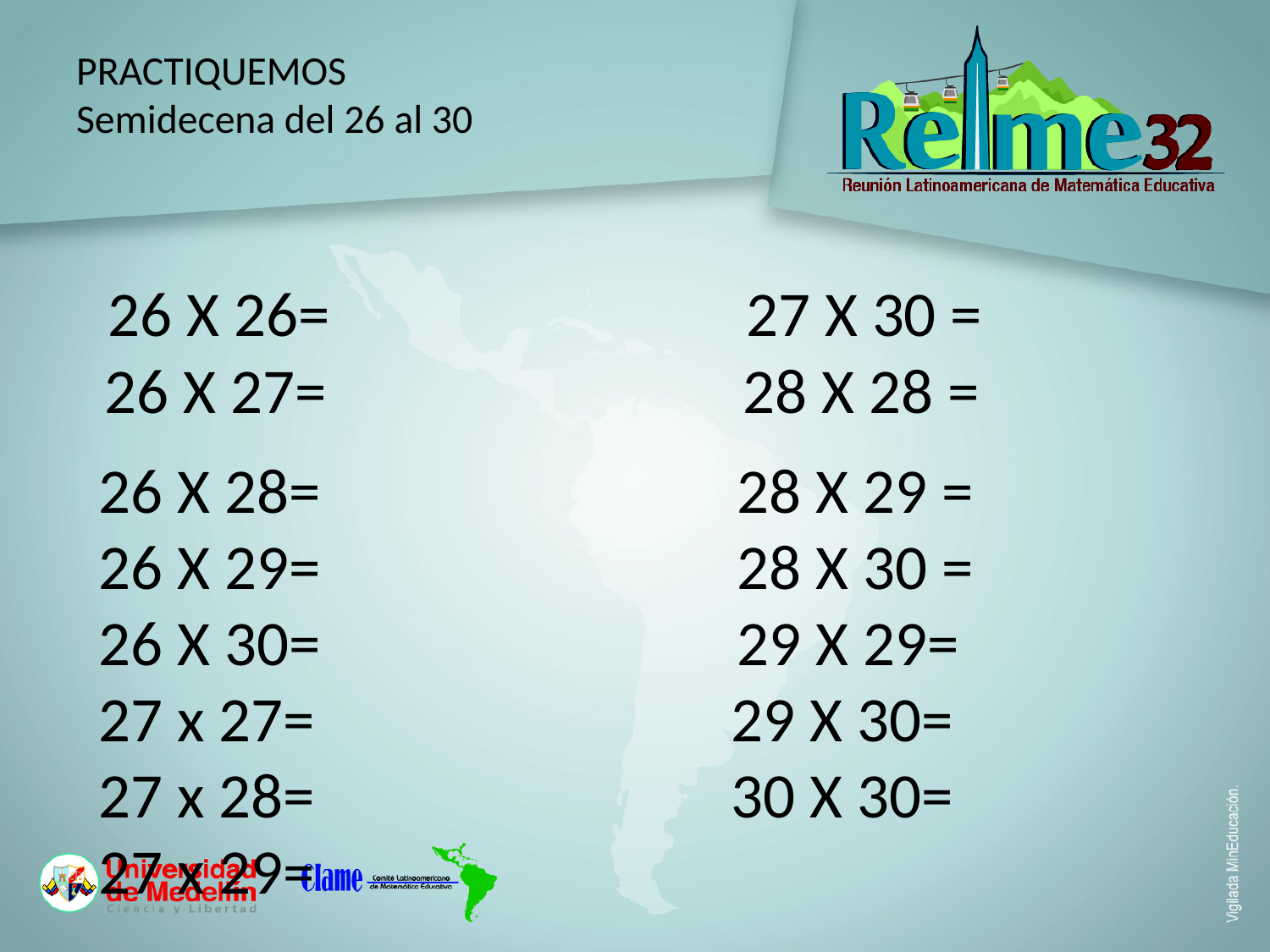

# PRACTIQUEMOS Semidecena del 26 al 30
  26 X 26=                             27 X 30 =
  26 X 27=                             28 X 28 =
26 X 28=                             28 X 29 =
26 X 29=                             28 X 30 =
26 X 30=                             29 X 29=
27 x 27=                             29 X 30=
27 x 28=                             30 X 30=
27 x 29=